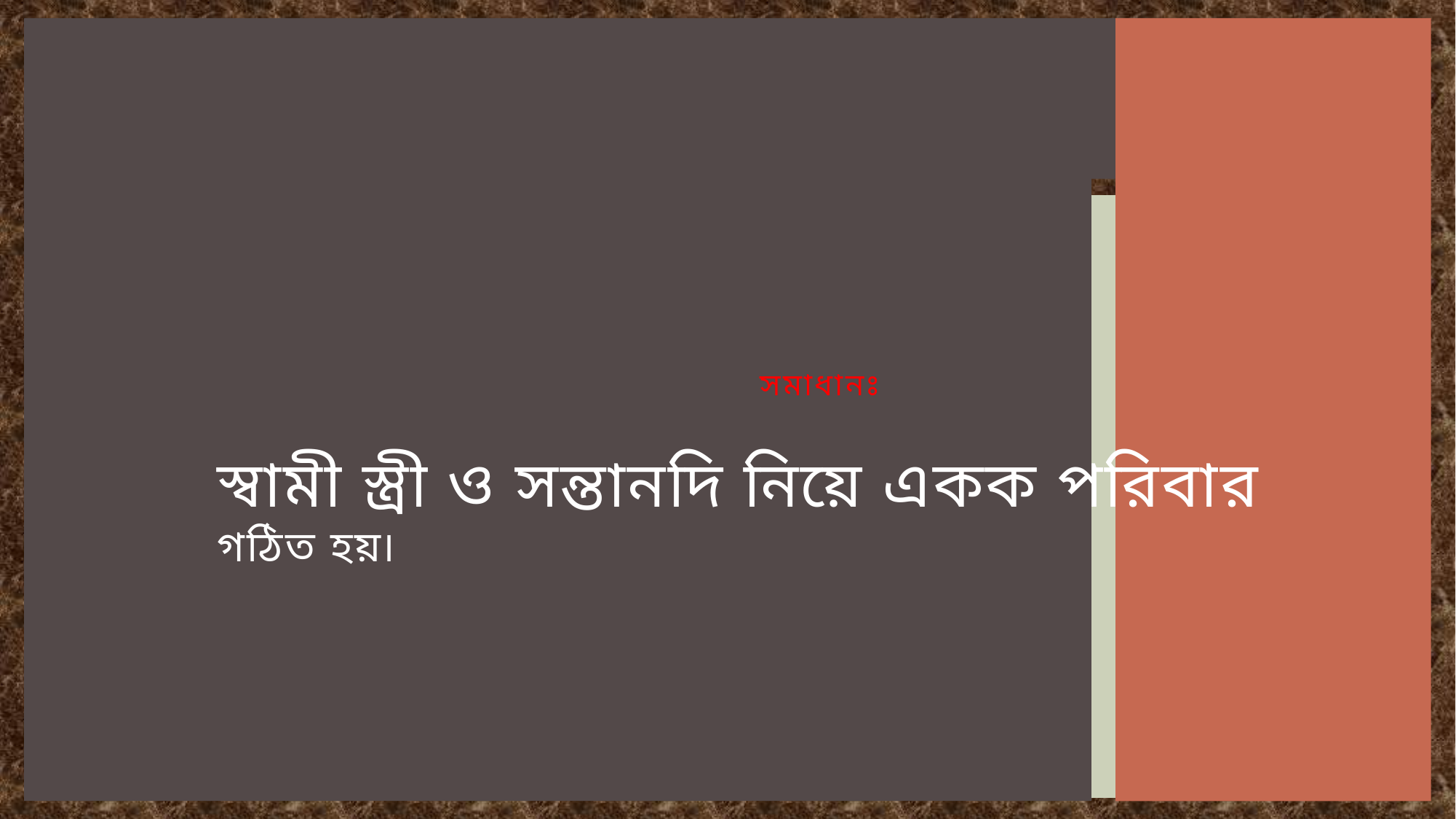

# সমাধানঃ
স্বামী স্ত্রী ও সন্তানদি নিয়ে একক পরিবার
গঠিত হয়৷